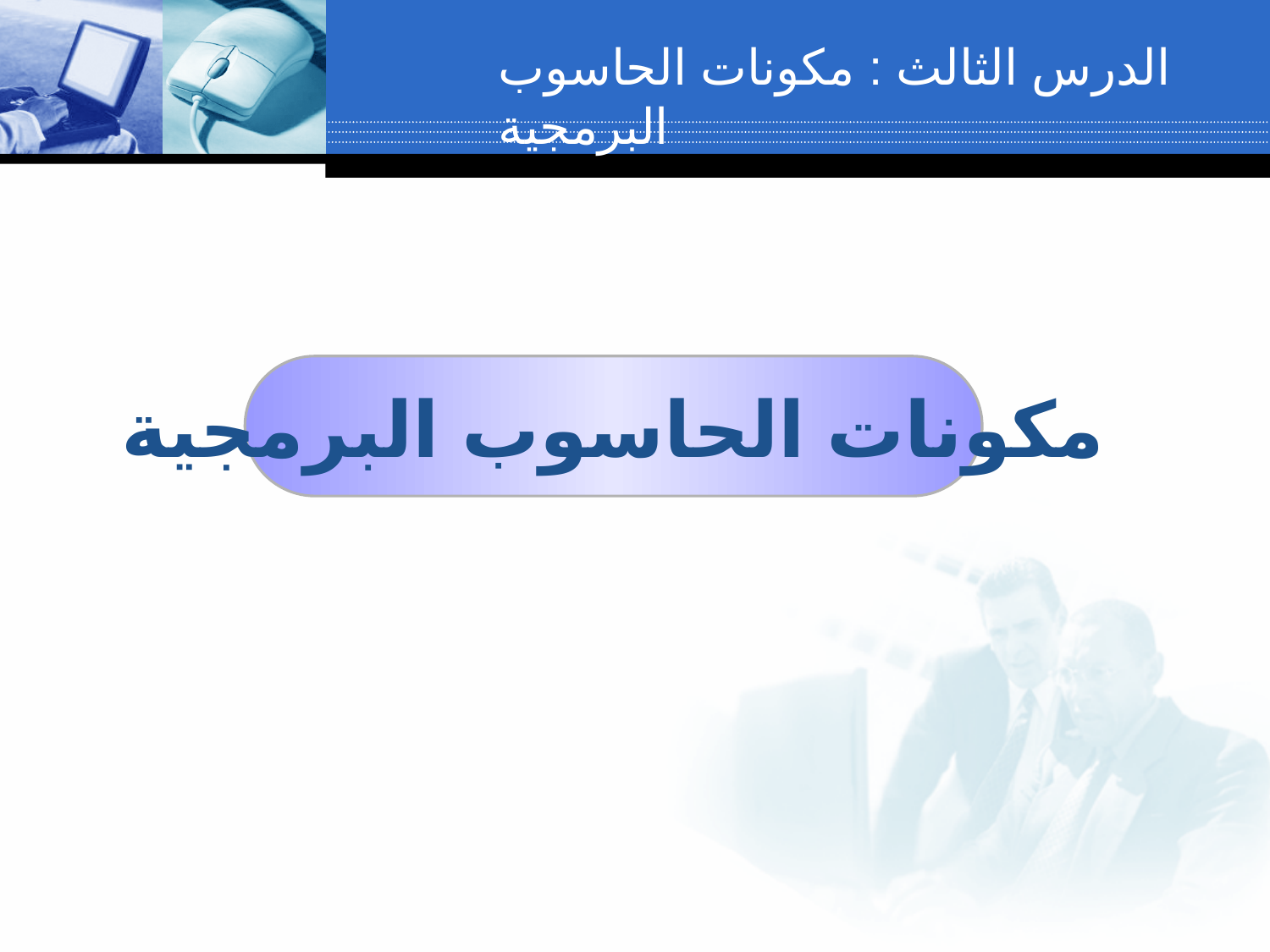

الدرس الثالث : مكونات الحاسوب البرمجية
مكونات الحاسوب البرمجية